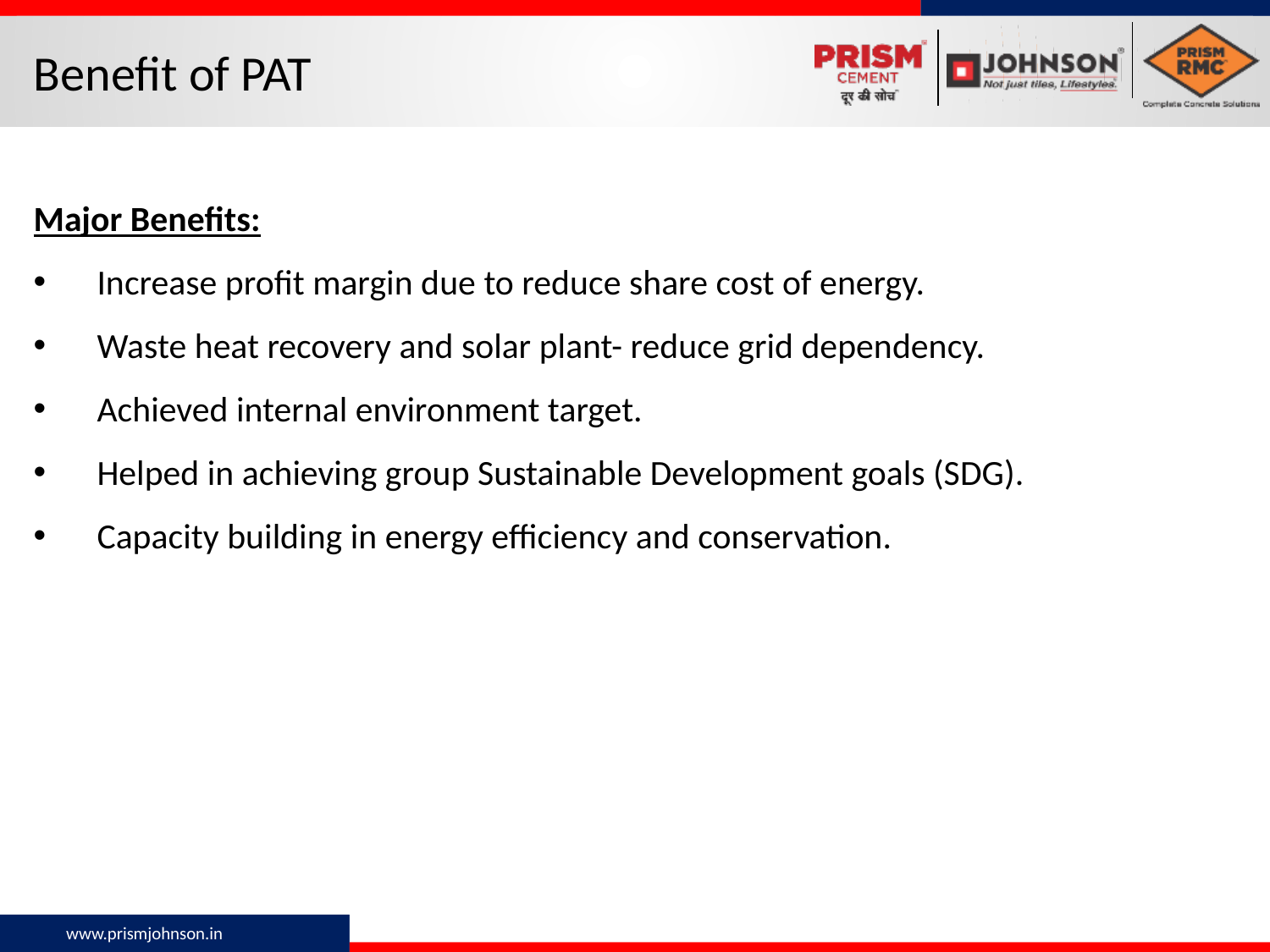

# Benefit of PAT

Major Benefits:
Increase profit margin due to reduce share cost of energy.
Waste heat recovery and solar plant- reduce grid dependency.
Achieved internal environment target.
Helped in achieving group Sustainable Development goals (SDG).
Capacity building in energy efficiency and conservation.